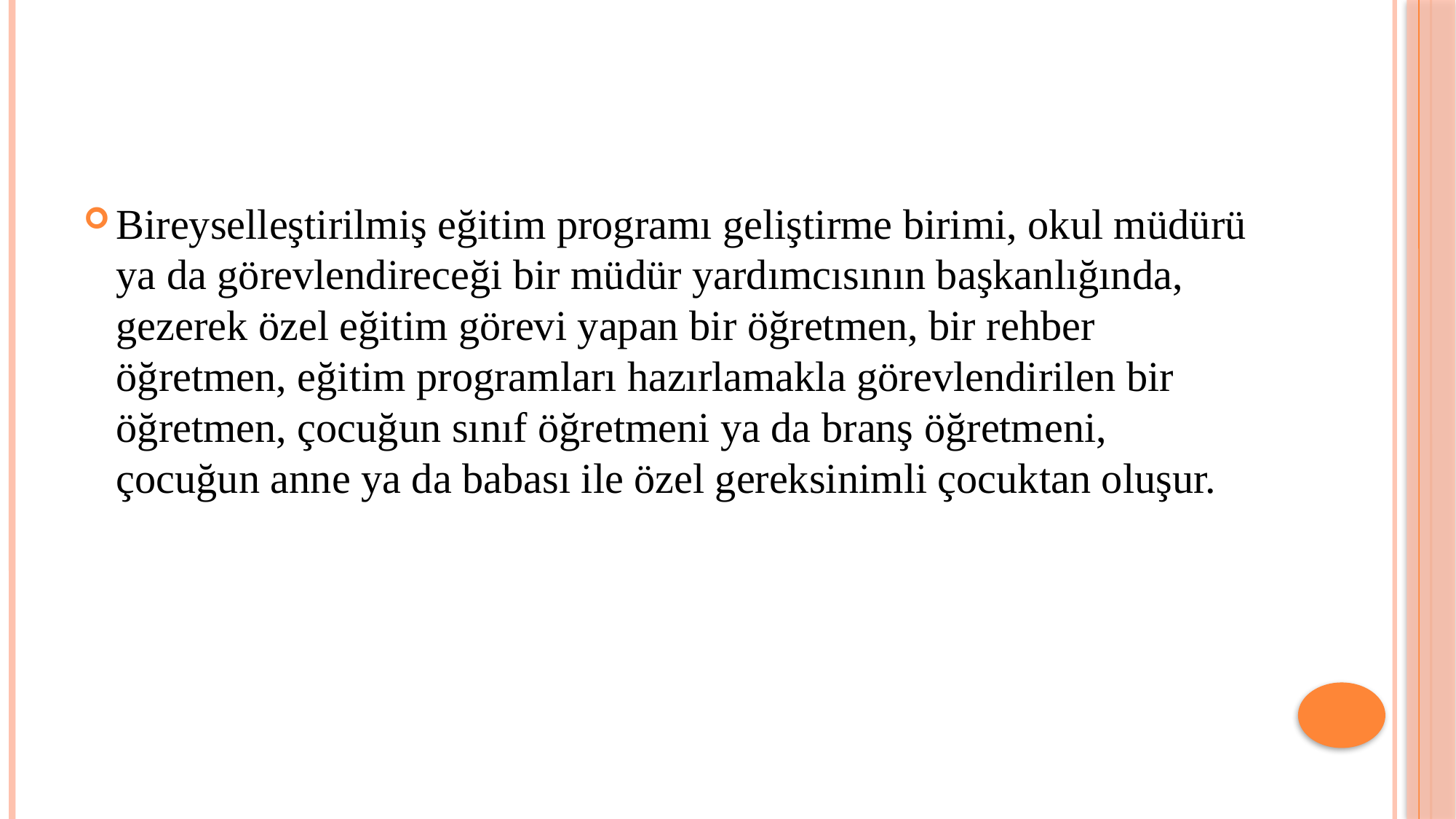

#
Bireyselleştirilmiş eğitim programı geliştirme birimi, okul müdürü ya da görevlendireceği bir müdür yardım­cısının başkanlığında, gezerek özel eğitim görevi yapan bir öğretmen, bir rehber öğretmen, eğitim programları hazırlamakla görevlendirilen bir öğretmen, çocuğun sınıf öğretmeni ya da branş öğretmeni, çocuğun anne ya da babası ile özel gereksinimli çocuktan oluşur.